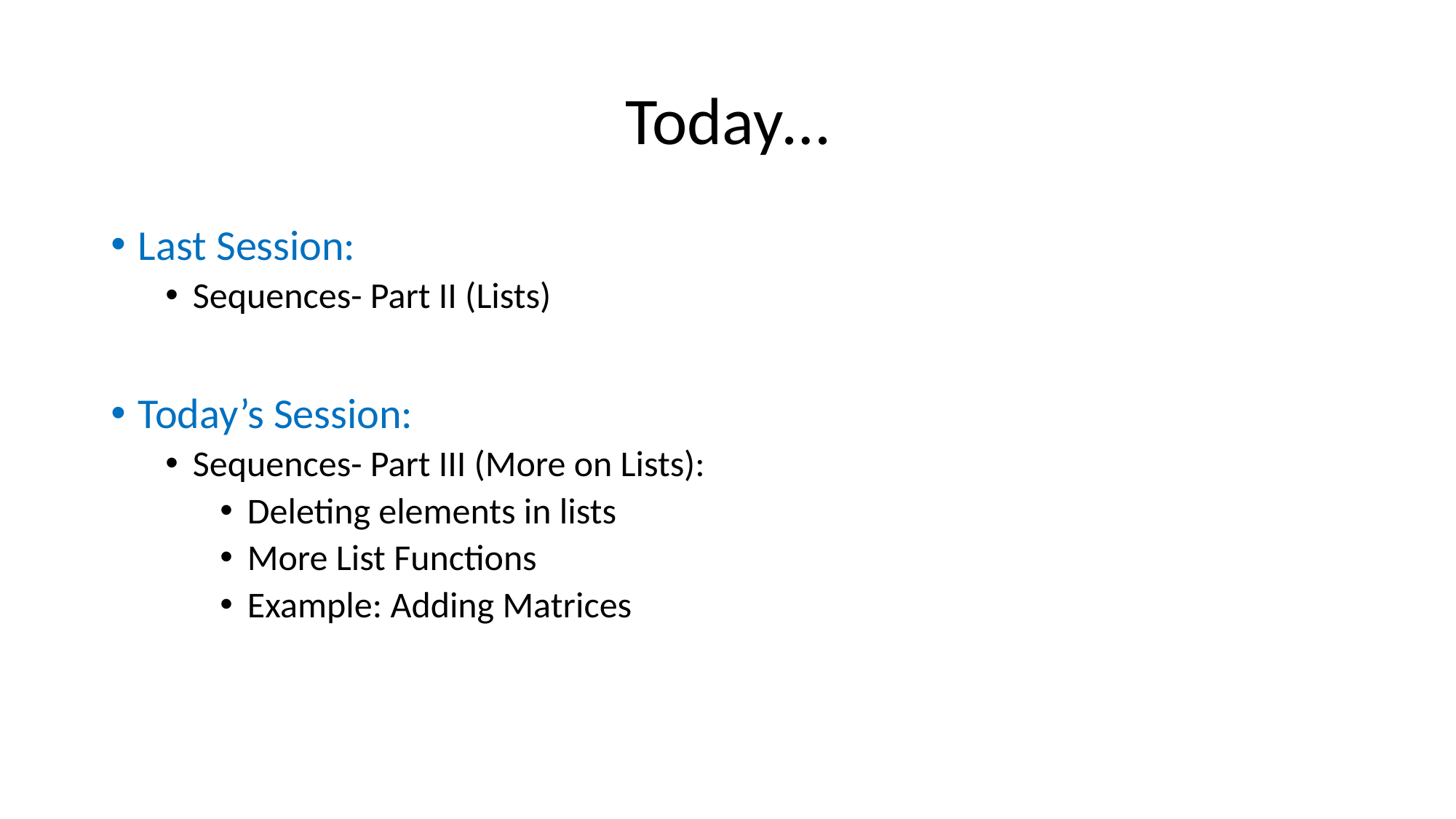

# Today…
Last Session:
Sequences- Part II (Lists)

Today’s Session:
Sequences- Part III (More on Lists):
Deleting elements in lists
More List Functions
Example: Adding Matrices